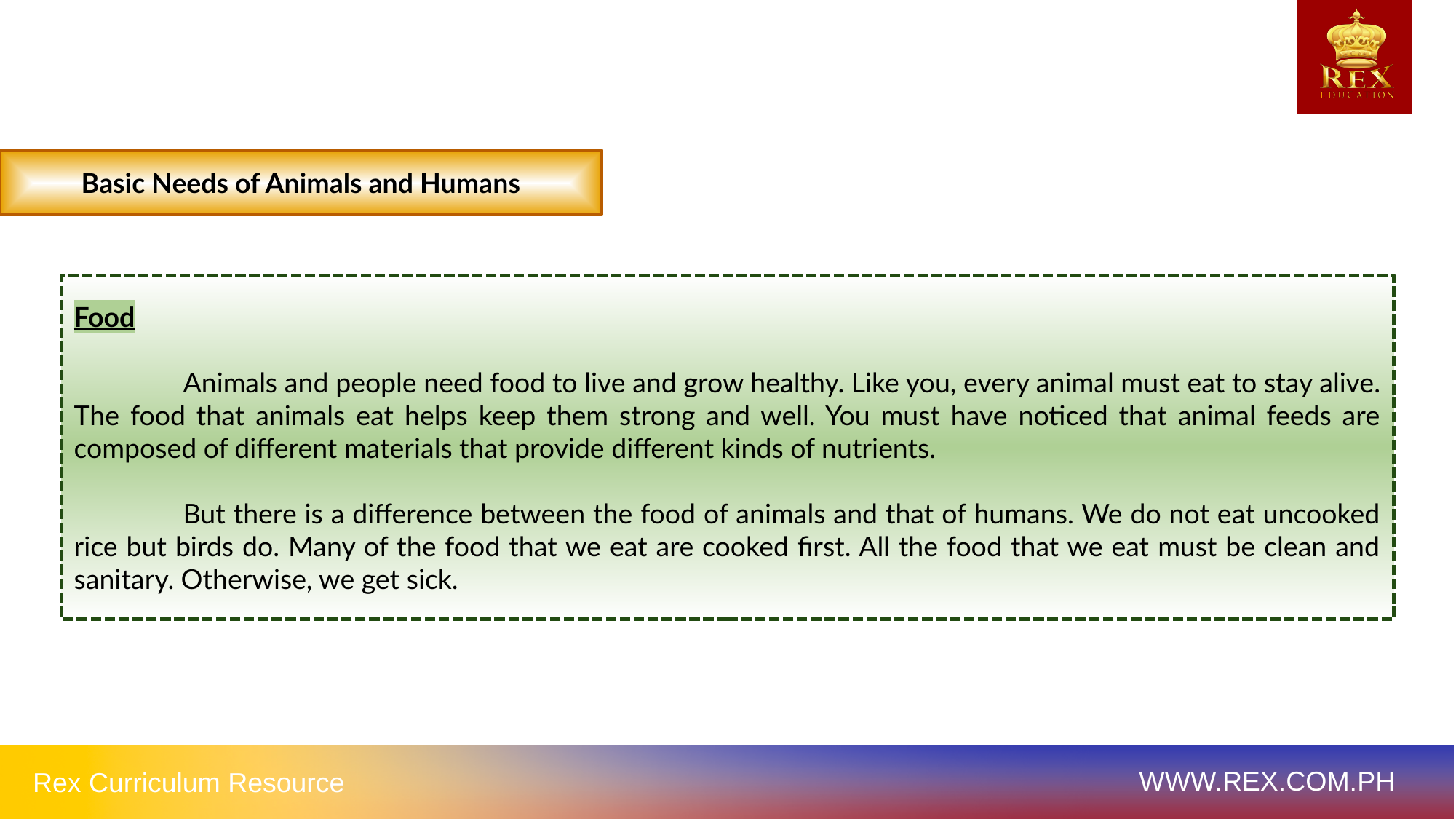

Basic Needs of Animals and Humans
Food

	Animals and people need food to live and grow healthy. Like you, every animal must eat to stay alive. The food that animals eat helps keep them strong and well. You must have noticed that animal feeds are composed of different materials that provide different kinds of nutrients.

	But there is a difference between the food of animals and that of humans. We do not eat uncooked rice but birds do. Many of the food that we eat are cooked first. All the food that we eat must be clean and sanitary. Otherwise, we get sick.